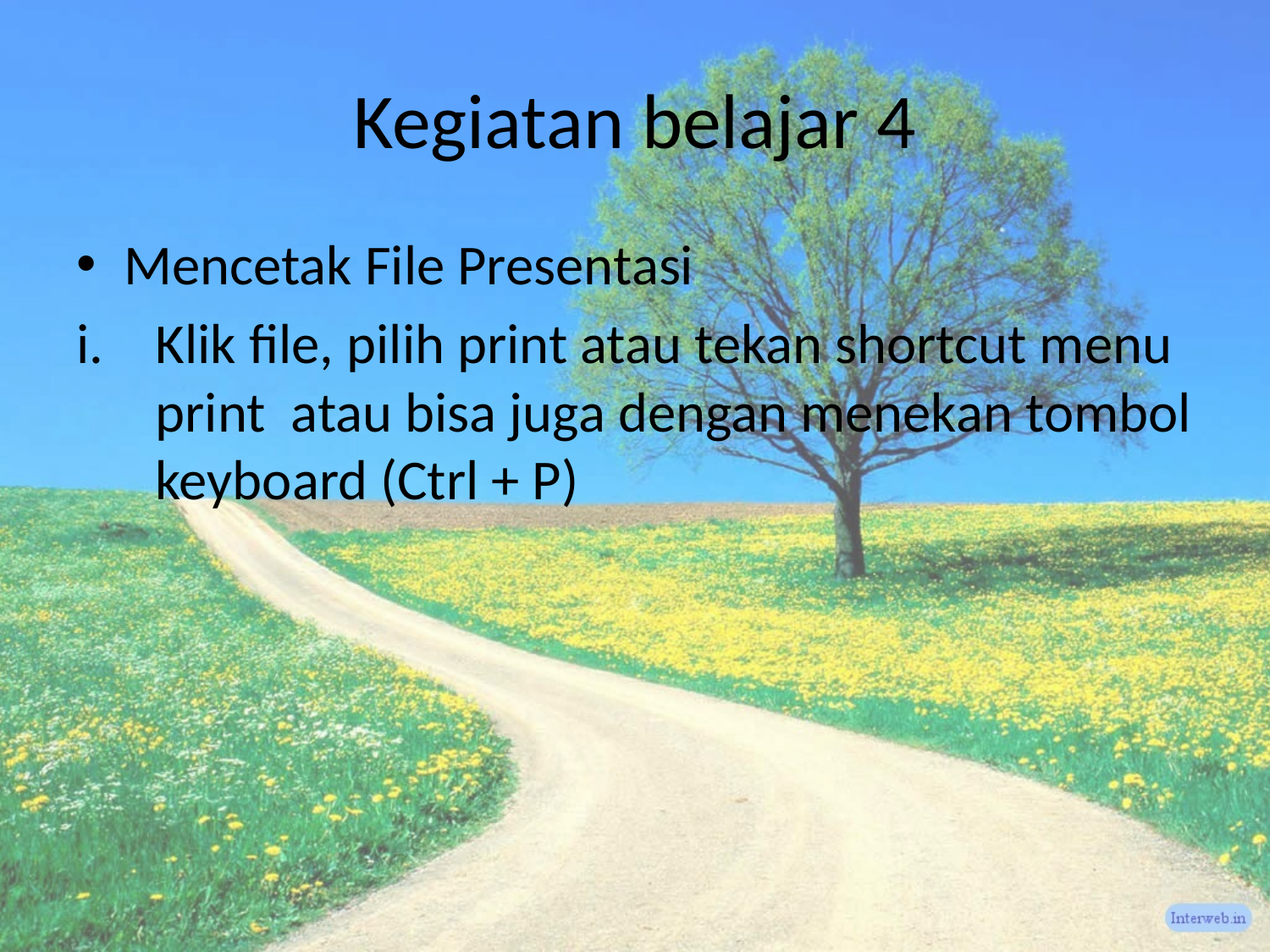

# Kegiatan belajar 4
Mencetak File Presentasi
Klik file, pilih print atau tekan shortcut menu print  atau bisa juga dengan menekan tombol keyboard (Ctrl + P)